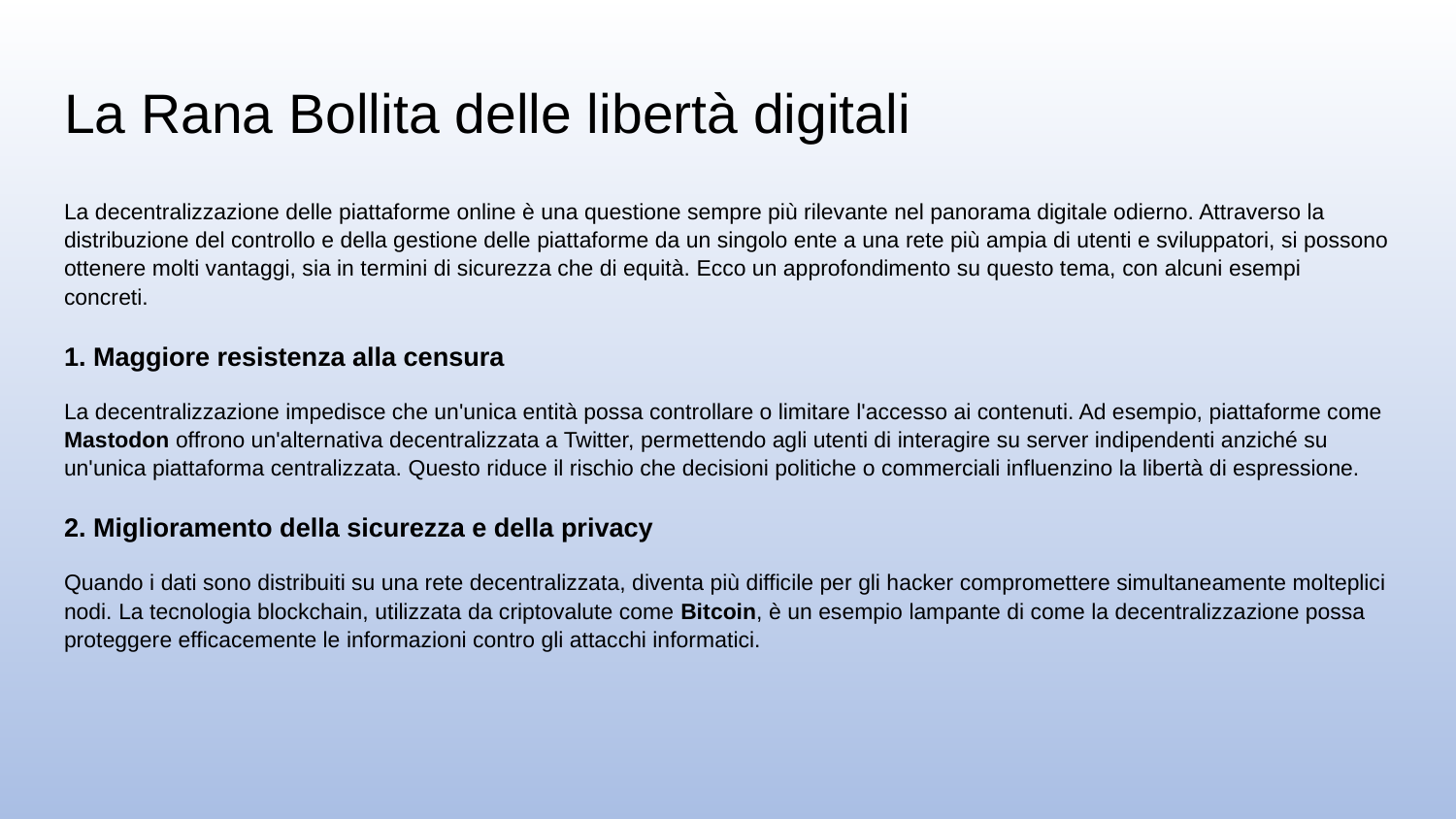

# La Rana Bollita delle libertà digitali

La decentralizzazione delle piattaforme online è una questione sempre più rilevante nel panorama digitale odierno. Attraverso la distribuzione del controllo e della gestione delle piattaforme da un singolo ente a una rete più ampia di utenti e sviluppatori, si possono ottenere molti vantaggi, sia in termini di sicurezza che di equità. Ecco un approfondimento su questo tema, con alcuni esempi concreti.
1. Maggiore resistenza alla censura
La decentralizzazione impedisce che un'unica entità possa controllare o limitare l'accesso ai contenuti. Ad esempio, piattaforme come Mastodon offrono un'alternativa decentralizzata a Twitter, permettendo agli utenti di interagire su server indipendenti anziché su un'unica piattaforma centralizzata. Questo riduce il rischio che decisioni politiche o commerciali influenzino la libertà di espressione.
2. Miglioramento della sicurezza e della privacy
Quando i dati sono distribuiti su una rete decentralizzata, diventa più difficile per gli hacker compromettere simultaneamente molteplici nodi. La tecnologia blockchain, utilizzata da criptovalute come Bitcoin, è un esempio lampante di come la decentralizzazione possa proteggere efficacemente le informazioni contro gli attacchi informatici.